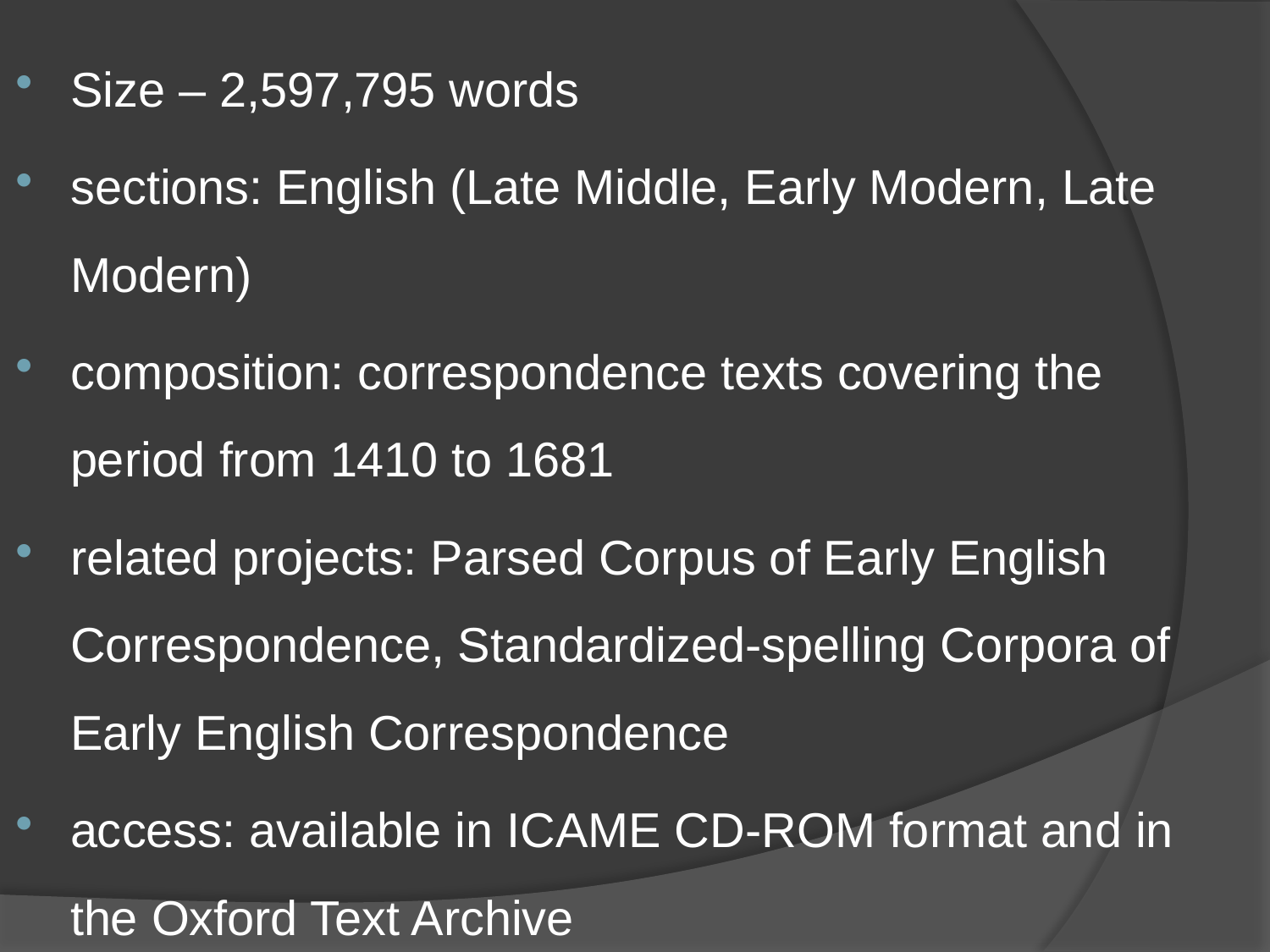

#
Size – 2,597,795 words
sections: English (Late Middle, Early Modern, Late Modern)
composition: correspondence texts covering the period from 1410 to 1681
related projects: Parsed Corpus of Early English Correspondence, Standardized-spelling Corpora of Early English Correspondence
access: available in ICAME CD-ROM format and in the Oxford Text Archive